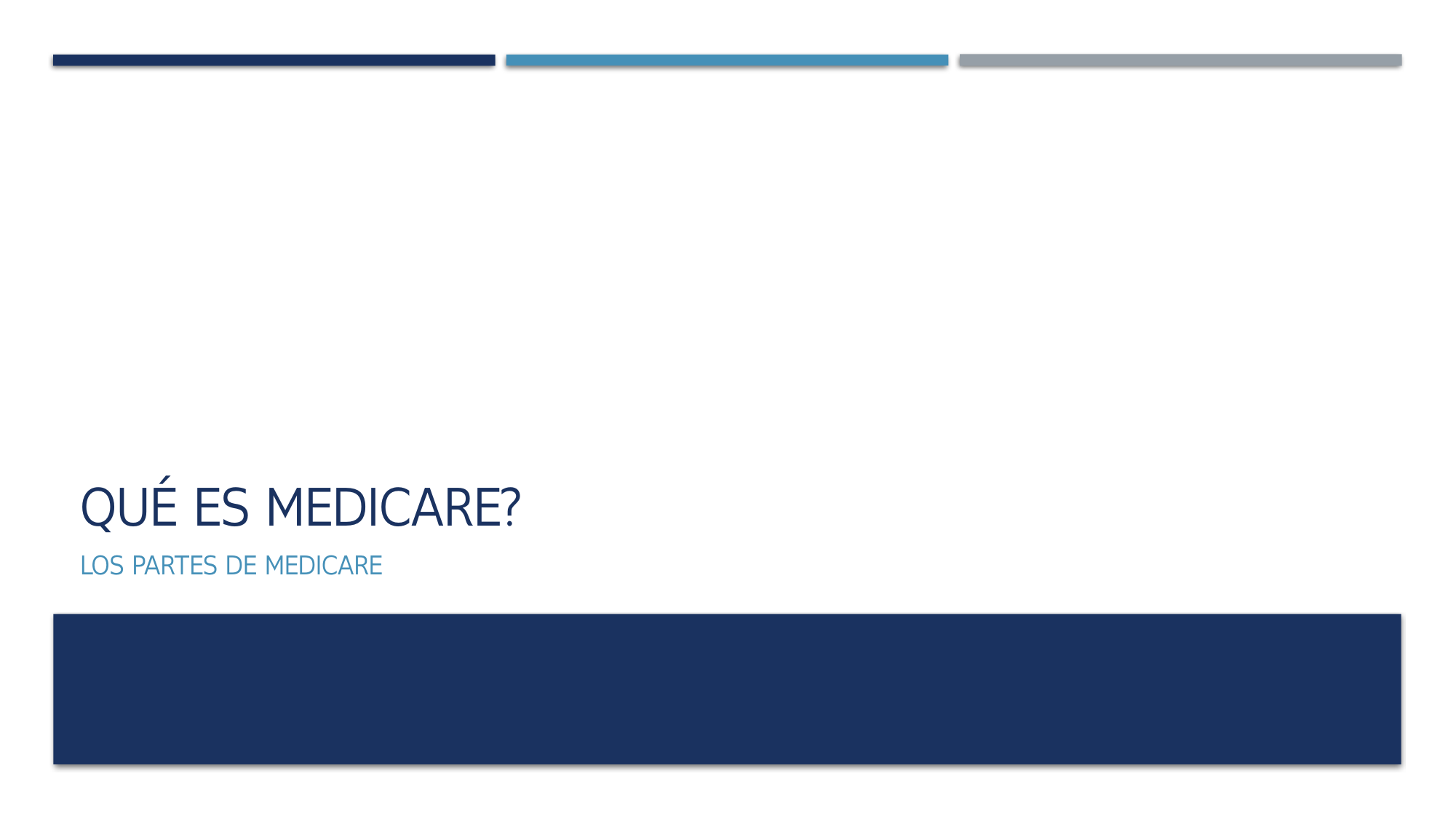

# Qué es medicare?
Los partes de medicare